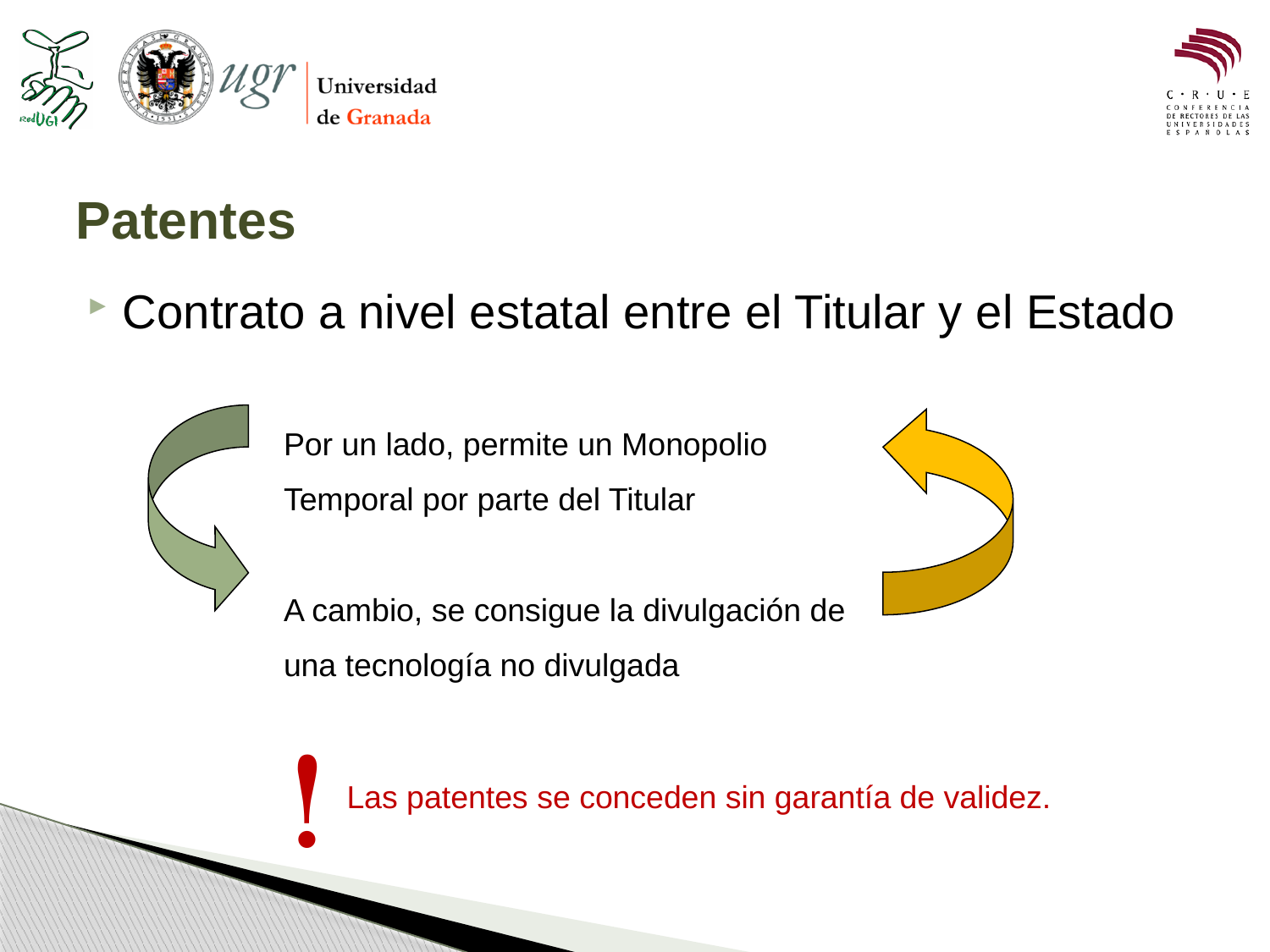

# Patentes
Contrato a nivel estatal entre el Titular y el Estado

Por un lado, permite un Monopolio
Temporal por parte del Titular

A cambio, se consigue la divulgación de
una tecnología no divulgada

	Las patentes se conceden sin garantía de validez.

!